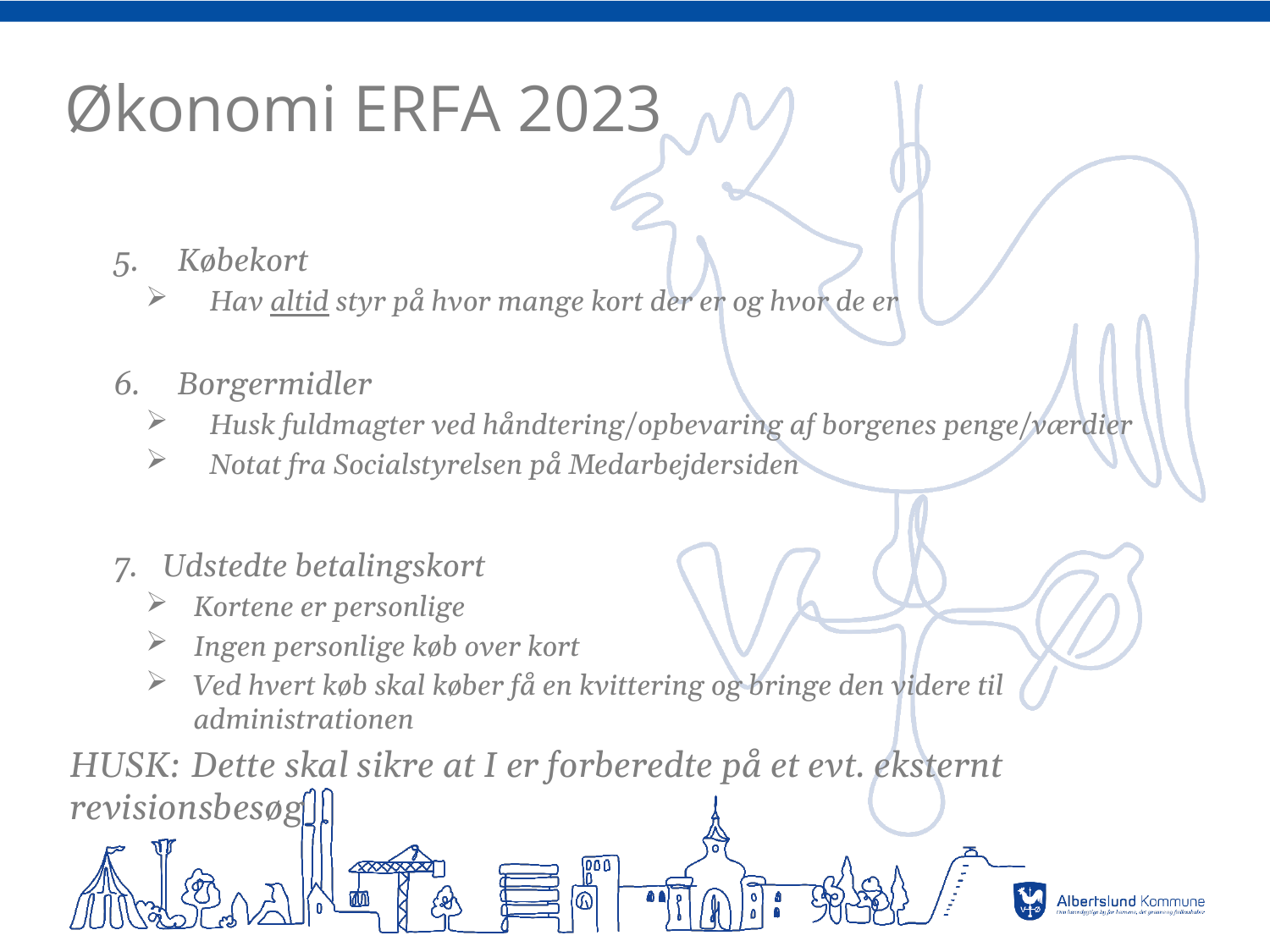

# Økonomi ERFA 2023
Købekort
Hav altid styr på hvor mange kort der er og hvor de er

Borgermidler
Husk fuldmagter ved håndtering/opbevaring af borgenes penge/værdier
Notat fra Socialstyrelsen på Medarbejdersiden

Udstedte betalingskort
Kortene er personlige
Ingen personlige køb over kort
Ved hvert køb skal køber få en kvittering og bringe den videre til administrationen
HUSK: Dette skal sikre at I er forberedte på et evt. eksternt revisionsbesøg